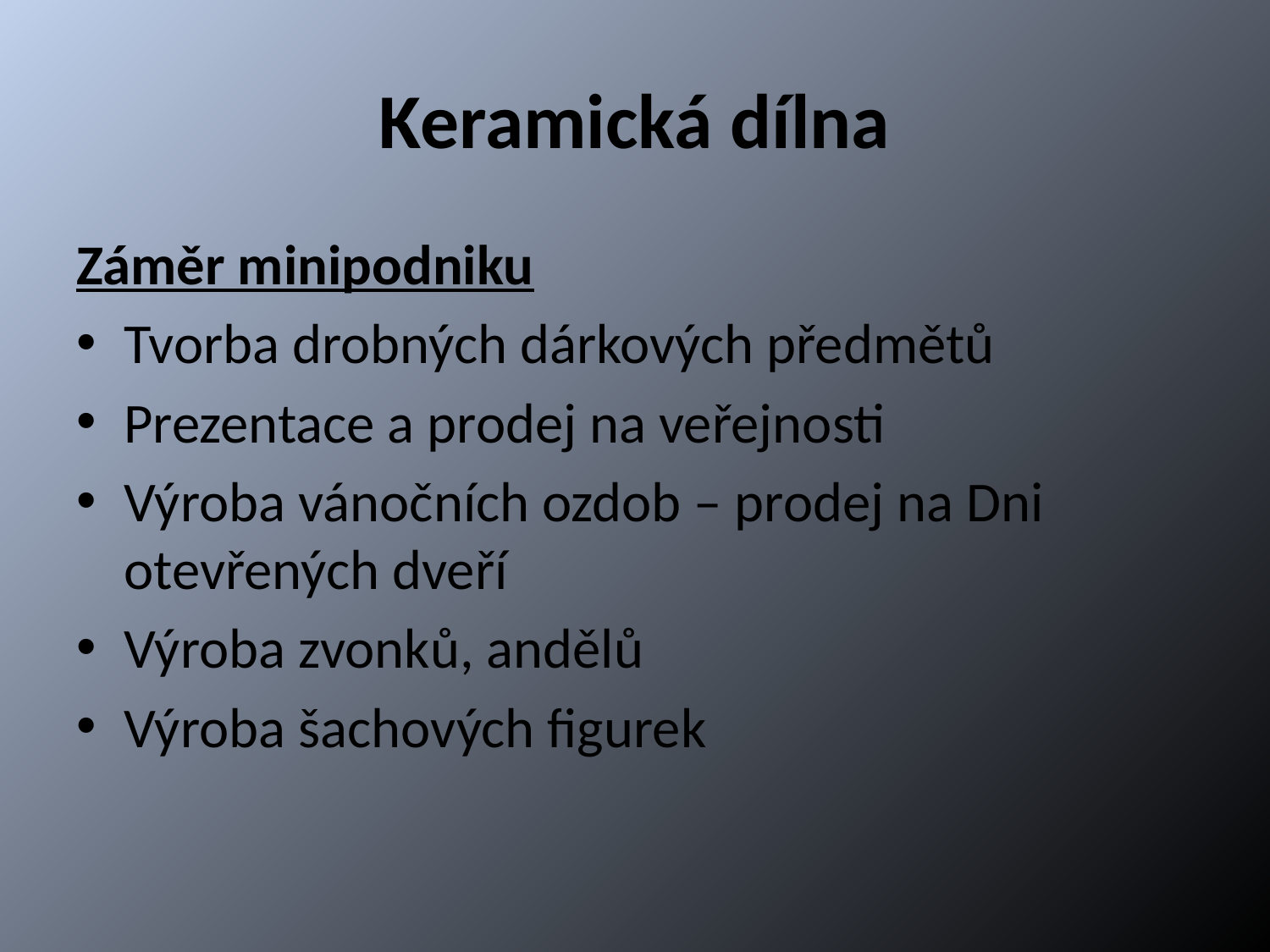

# Keramická dílna
Záměr minipodniku
Tvorba drobných dárkových předmětů
Prezentace a prodej na veřejnosti
Výroba vánočních ozdob – prodej na Dni otevřených dveří
Výroba zvonků, andělů
Výroba šachových figurek